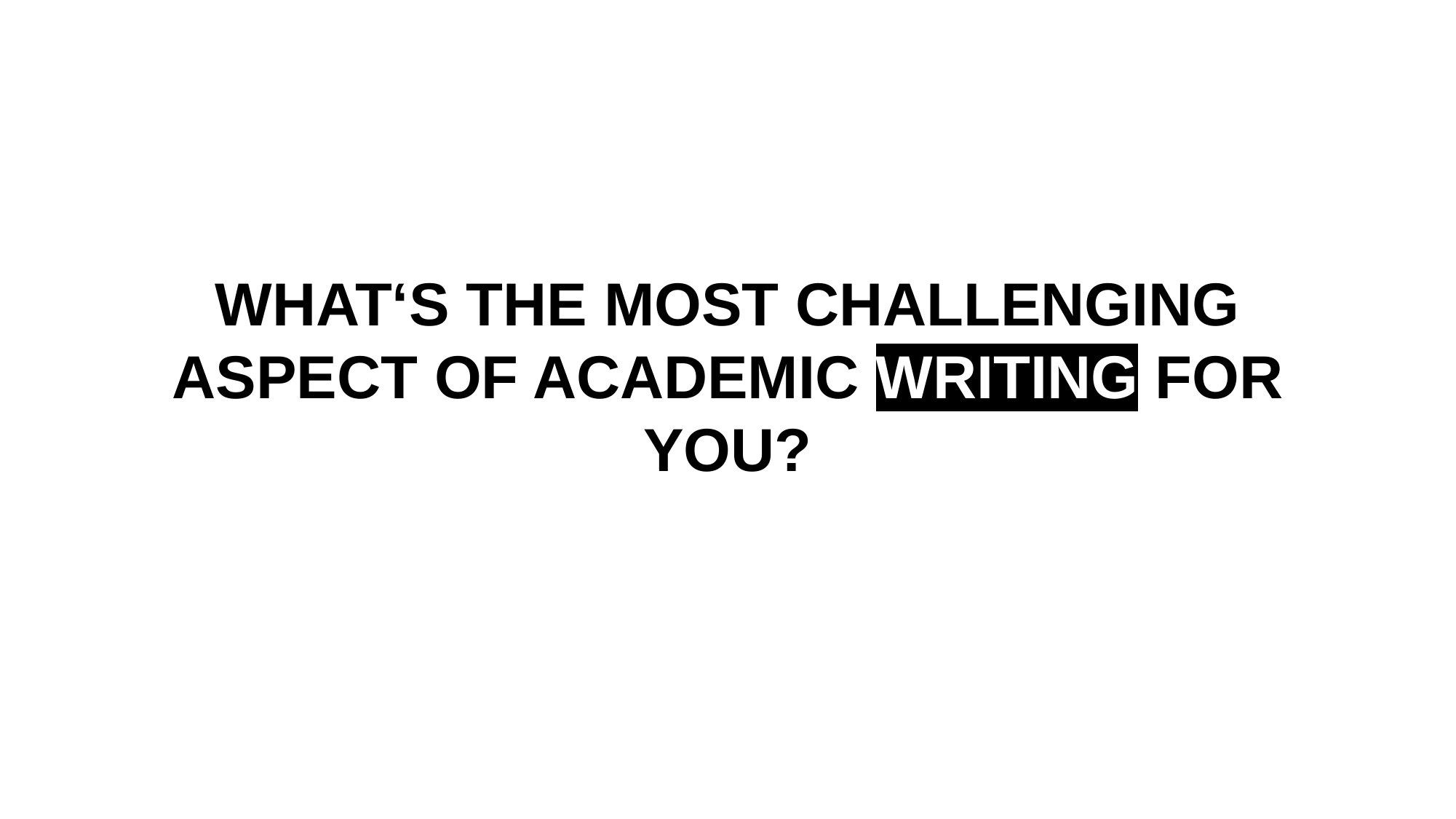

WHAT‘S THE MOST CHALLENGING ASPECT OF ACADEMIC WRITING FOR YOU?